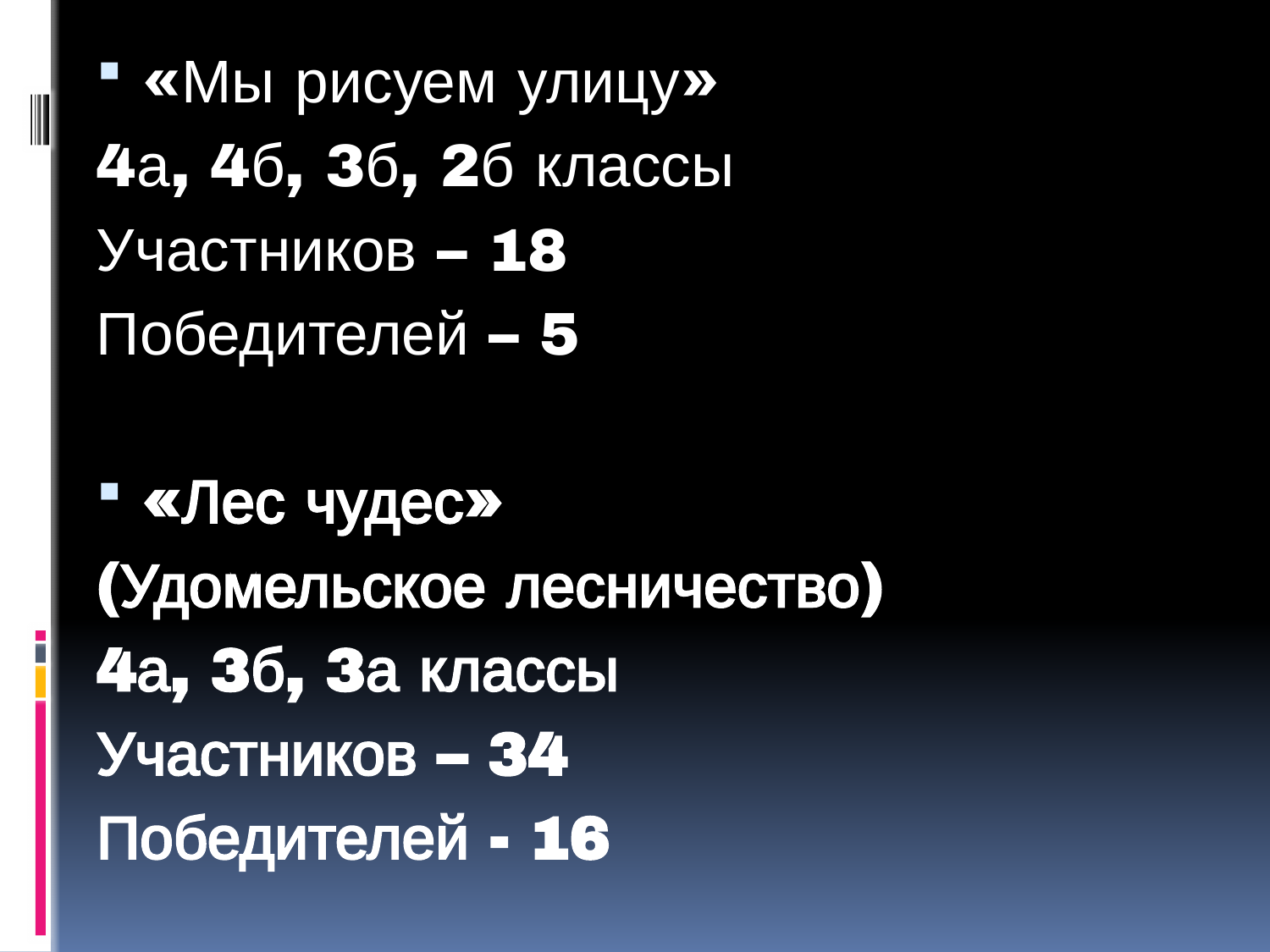

«Мы рисуем улицу»
4а, 4б, 3б, 2б классы
Участников – 18
Победителей – 5

«Лес чудес»
(Удомельское лесничество)
4а, 3б, 3а классы
Участников – 34
Победителей - 16

#